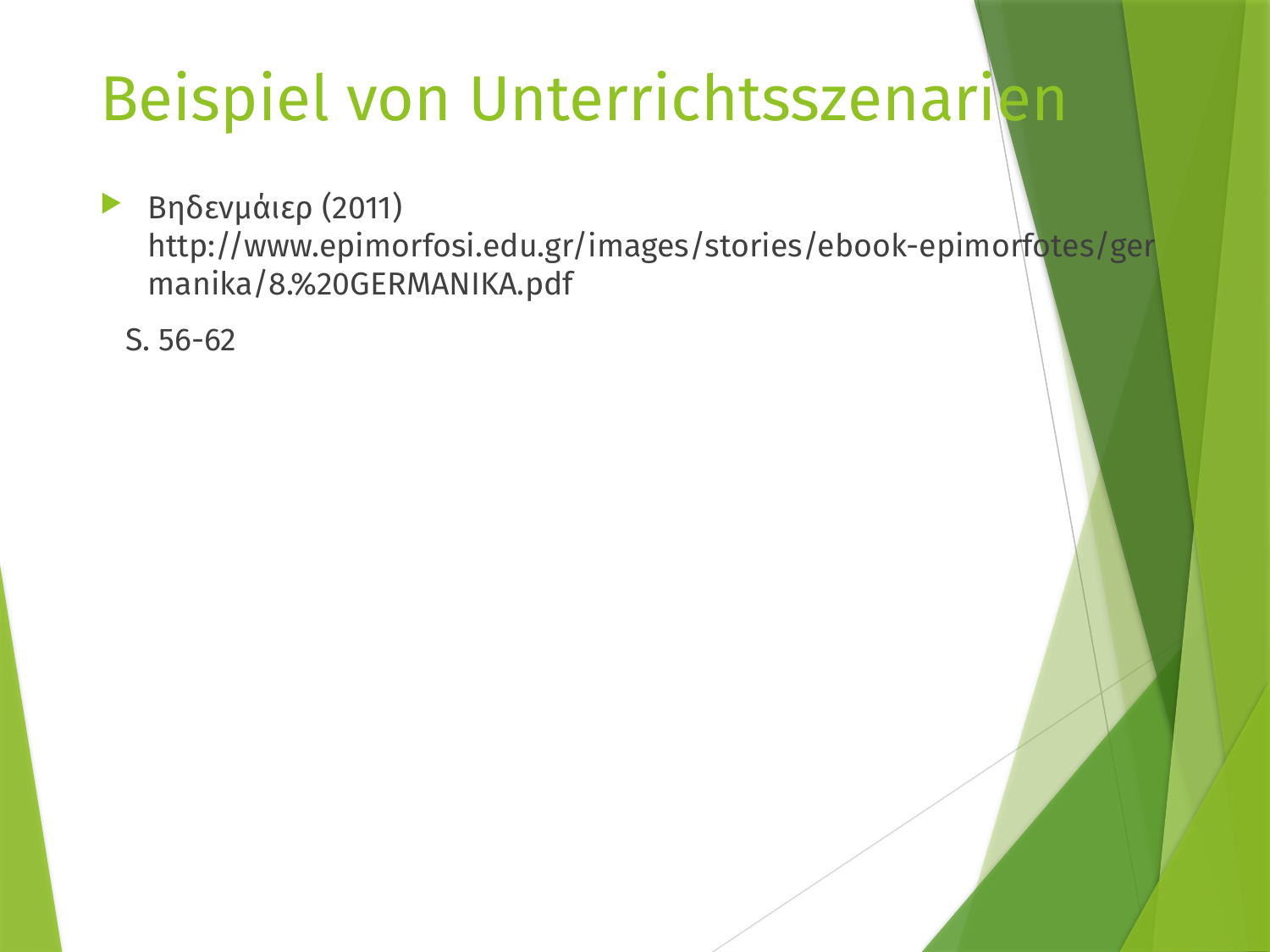

# Beispiel von Unterrichtsszenarien
Βηδενμάιερ (2011) http://www.epimorfosi.edu.gr/images/stories/ebook-epimorfotes/germanika/8.%20GERMANIKA.pdf
   S. 56-62